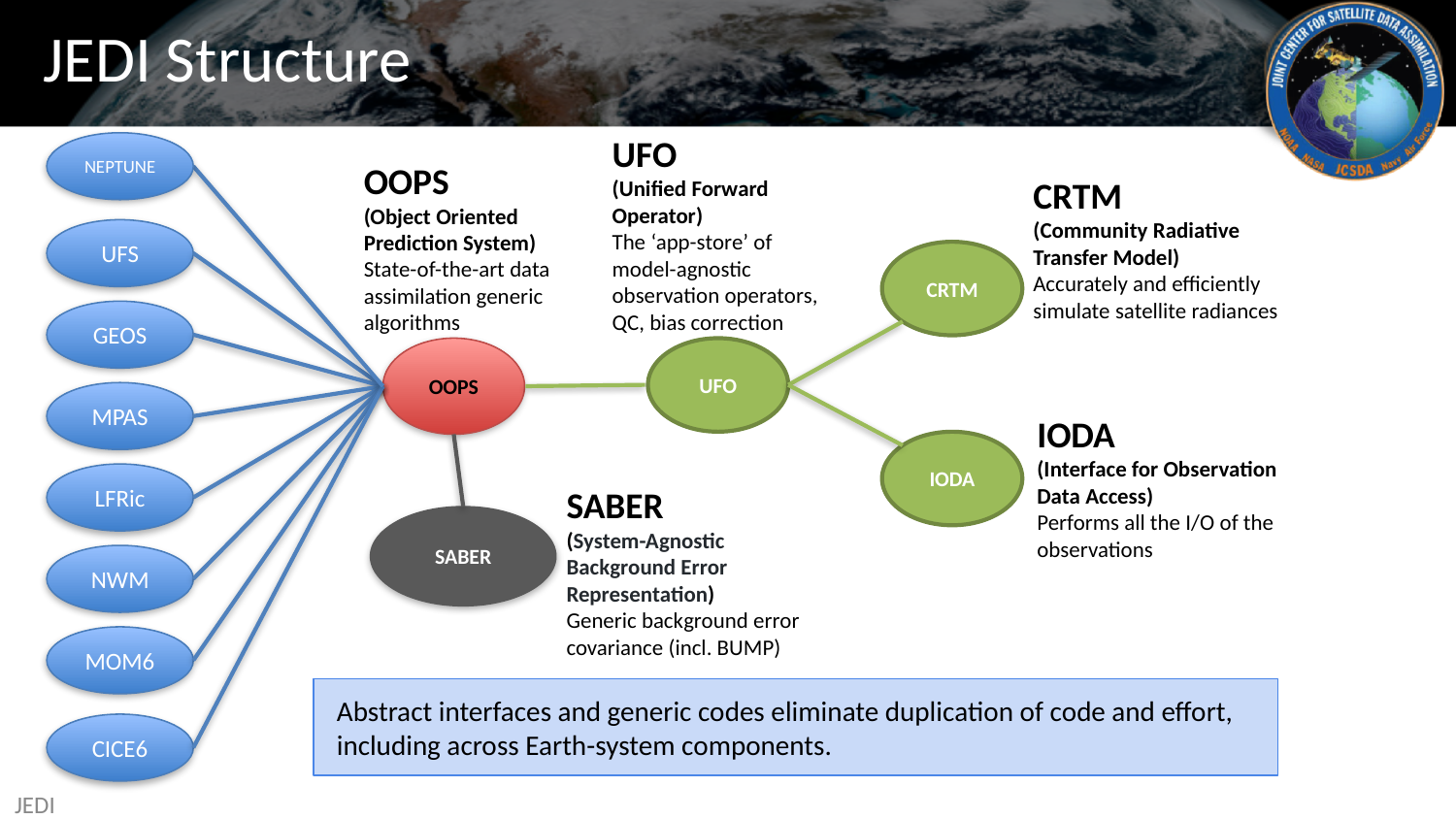

# JEDI Structure
UFO
(Unified Forward Operator)
The ‘app-store’ of model-agnostic
observation operators,
QC, bias correction
NEPTUNE
OOPS
(Object Oriented Prediction System)
State-of-the-art data assimilation generic algorithms
CRTM
(Community Radiative Transfer Model)
Accurately and efficiently simulate satellite radiances
UFS
CRTM
GEOS
OOPS
UFO
MPAS
IODA
(Interface for Observation Data Access)
Performs all the I/O of the observations
IODA
LFRic
SABER
(System-Agnostic Background Error Representation)
Generic background error covariance (incl. BUMP)
SABER
NWM
MOM6
Abstract interfaces and generic codes eliminate duplication of code and effort,
including across Earth-system components.
CICE6
JEDI